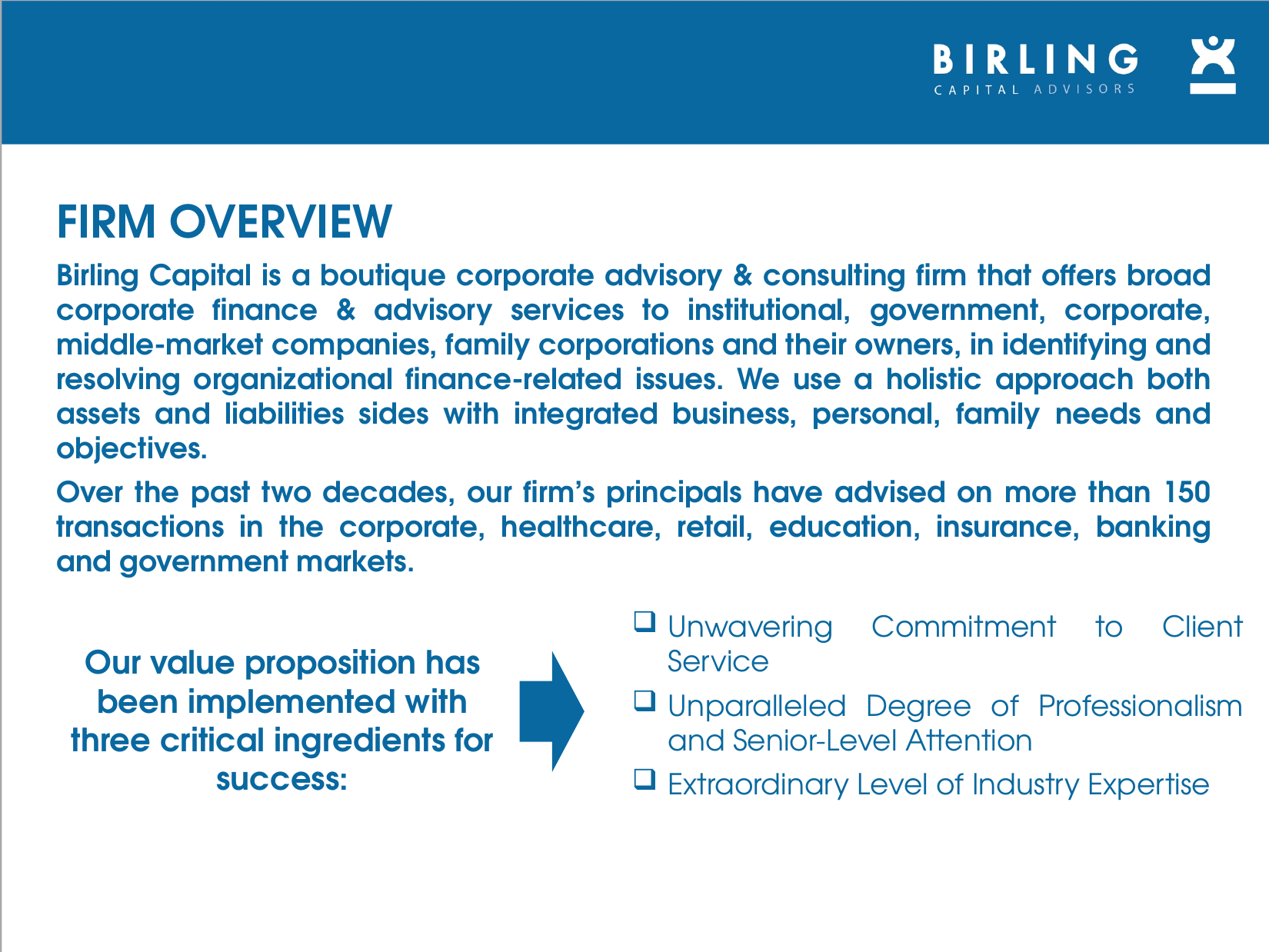

FIRM OVERVIEW
Birling Capital is a boutique corporate advisory & consulting firm that offers broad corporate finance & advisory services to institutional, government, corporate, middle-market companies, family corporations and their owners, in identifying and resolving organizational finance-related issues. We use a holistic approach both assets and liabilities sides with integrated business, personal, family needs and objectives.
Over the past two decades, our firm’s principals have advised on more than 150 transactions in the corporate, healthcare, retail, education, insurance, banking and government markets.

Unwavering Commitment to Client Service
Unparalleled Degree of Professionalism and Senior-Level Attention
Extraordinary Level of Industry Expertise
Our value proposition has been implemented with three critical ingredients for success: